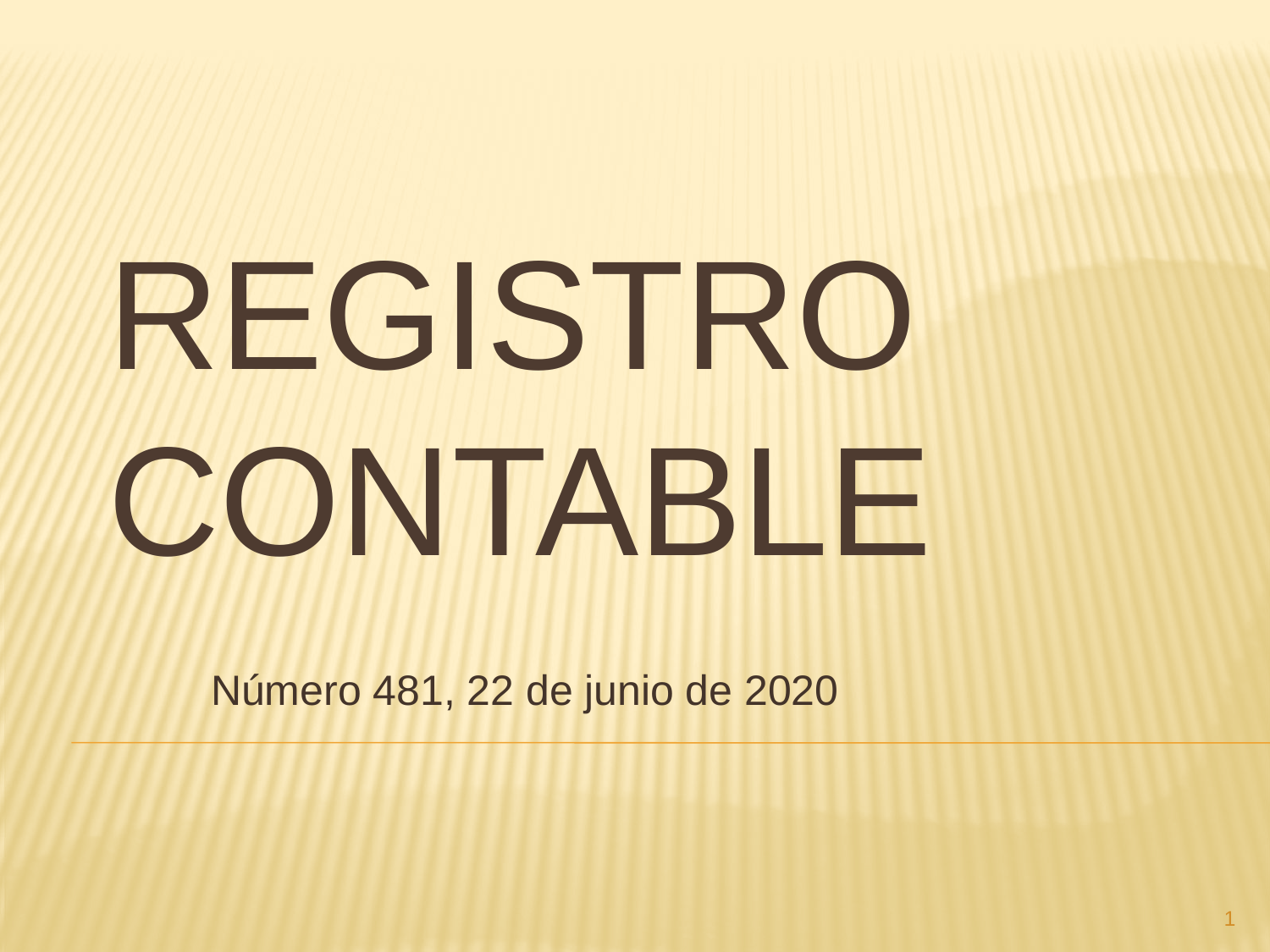

# Registro contable
Número 481, 22 de junio de 2020
1